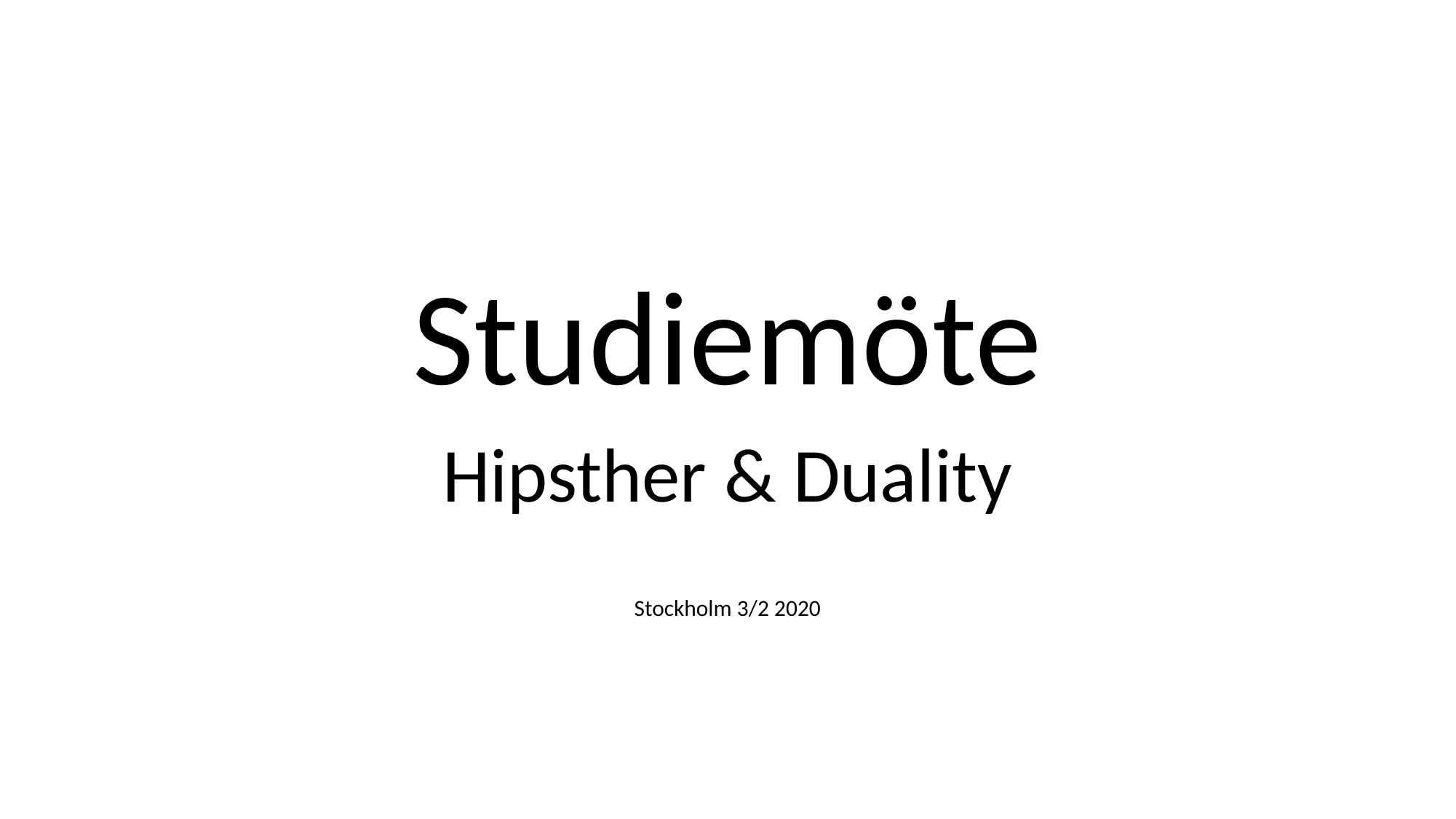

# Studiemöte
Hipsther & Duality

Stockholm 3/2 2020